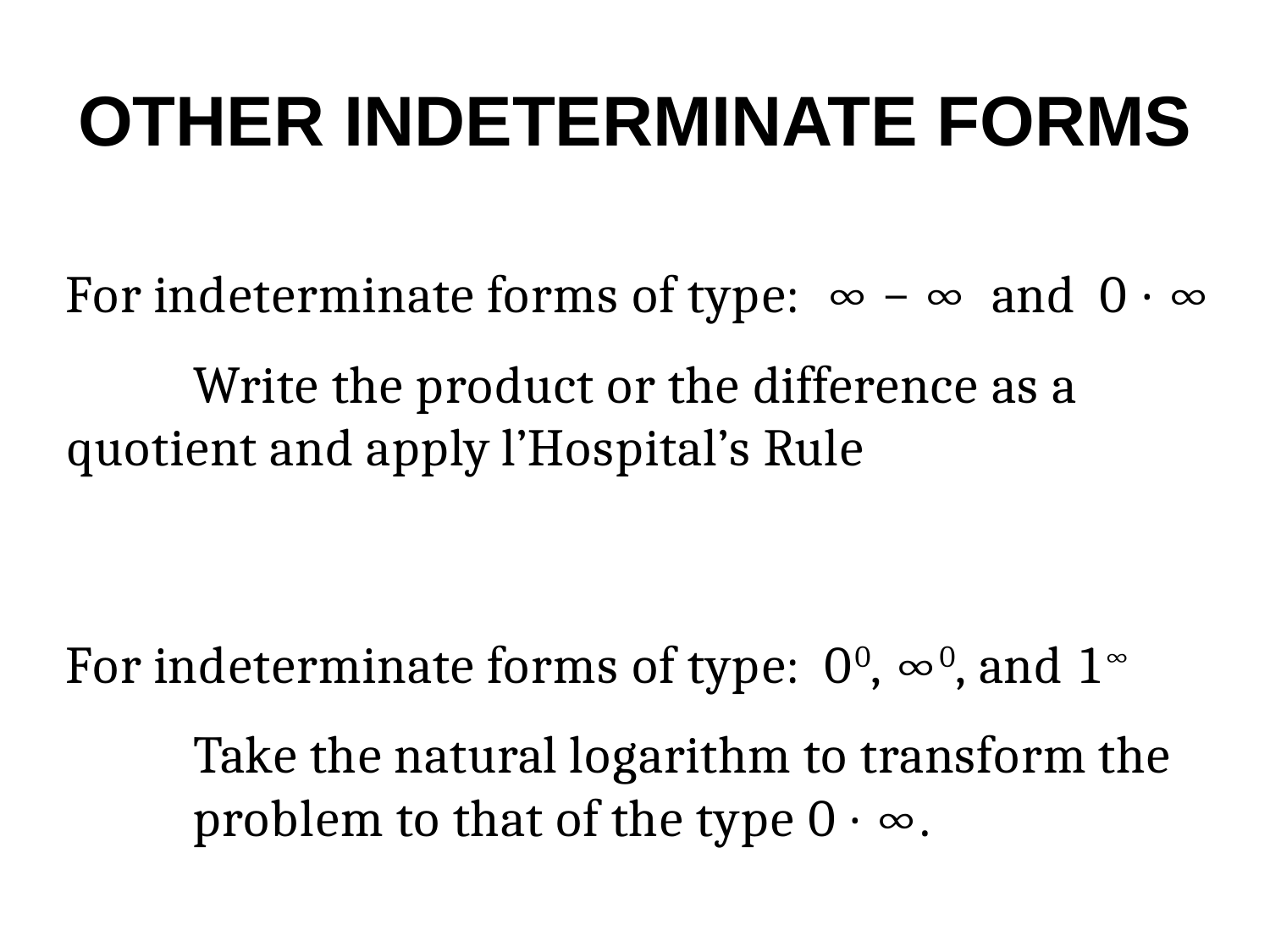

# OTHER INDETERMINATE FORMS
For indeterminate forms of type:  ∞ − ∞  and  0 · ∞
	Write the product or the difference as a 	quotient and apply l’Hospital’s Rule
For indeterminate forms of type:  00, ∞0, and 1∞
	Take the natural logarithm to transform the 	problem to that of the type 0 · ∞.